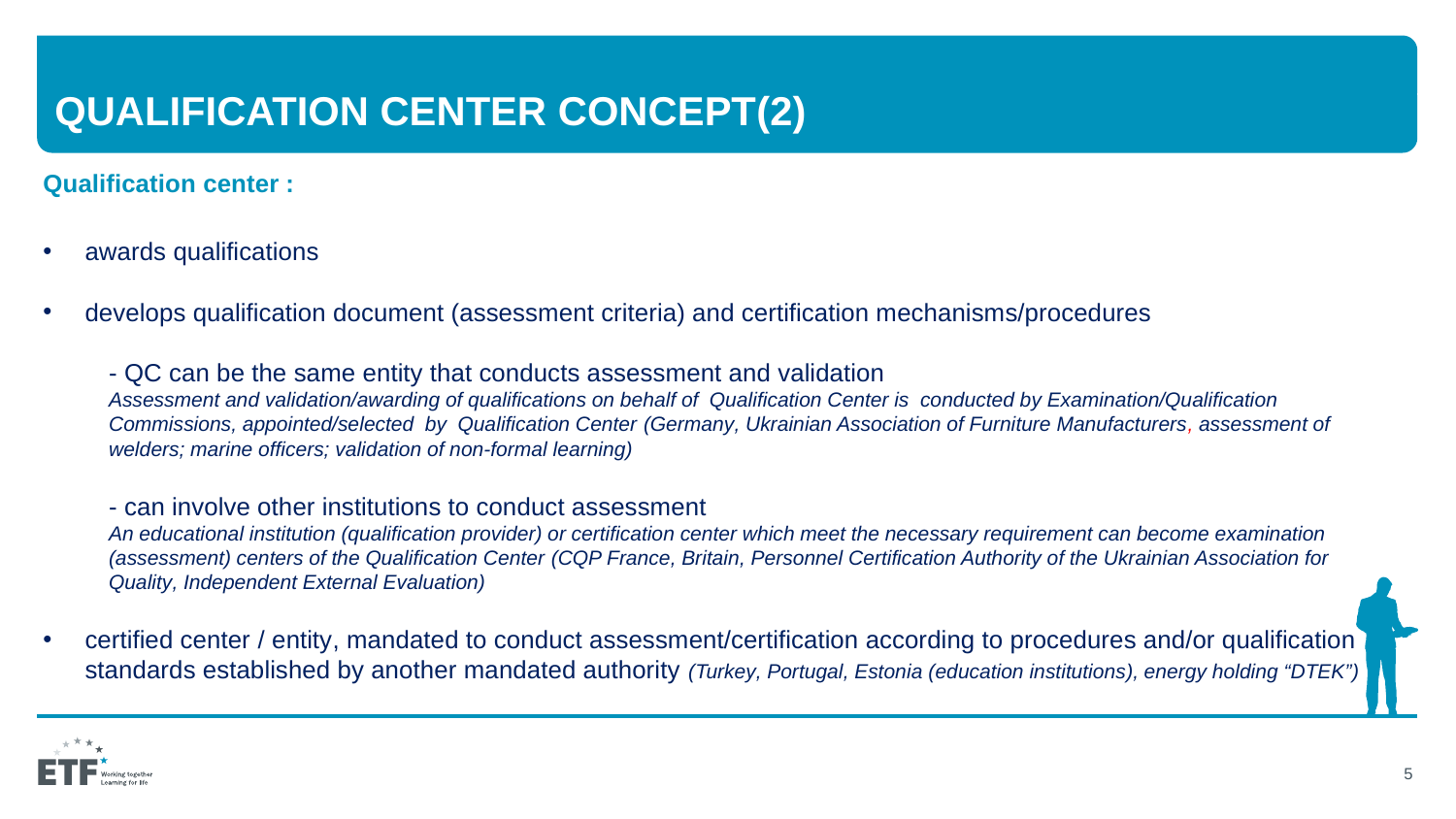

# QUALIFICATION CENTER CONCEPT(2)
Qualification center :

awards qualifications

develops qualification document (assessment criteria) and certification mechanisms/procedures

- QC can be the same entity that conducts assessment and validation
Assessment and validation/awarding of qualifications on behalf of  Qualification Center is  conducted by Examination/Qualification Commissions, appointed/selected  by  Qualification Center (Germany, Ukrainian Association of Furniture Manufacturers, assessment of welders; marine officers; validation of non-formal learning)

- can involve other institutions to conduct assessment
An educational institution (qualification provider) or certification center which meet the necessary requirement can become examination (assessment) centers of the Qualification Center (CQP France, Britain, Personnel Certification Authority of the Ukrainian Association for Quality, Independent External Evaluation)

certified center / entity, mandated to conduct assessment/certification according to procedures and/or qualification standards established by another mandated authority (Turkey, Portugal, Estonia (education institutions), energy holding “DTEK”)

5